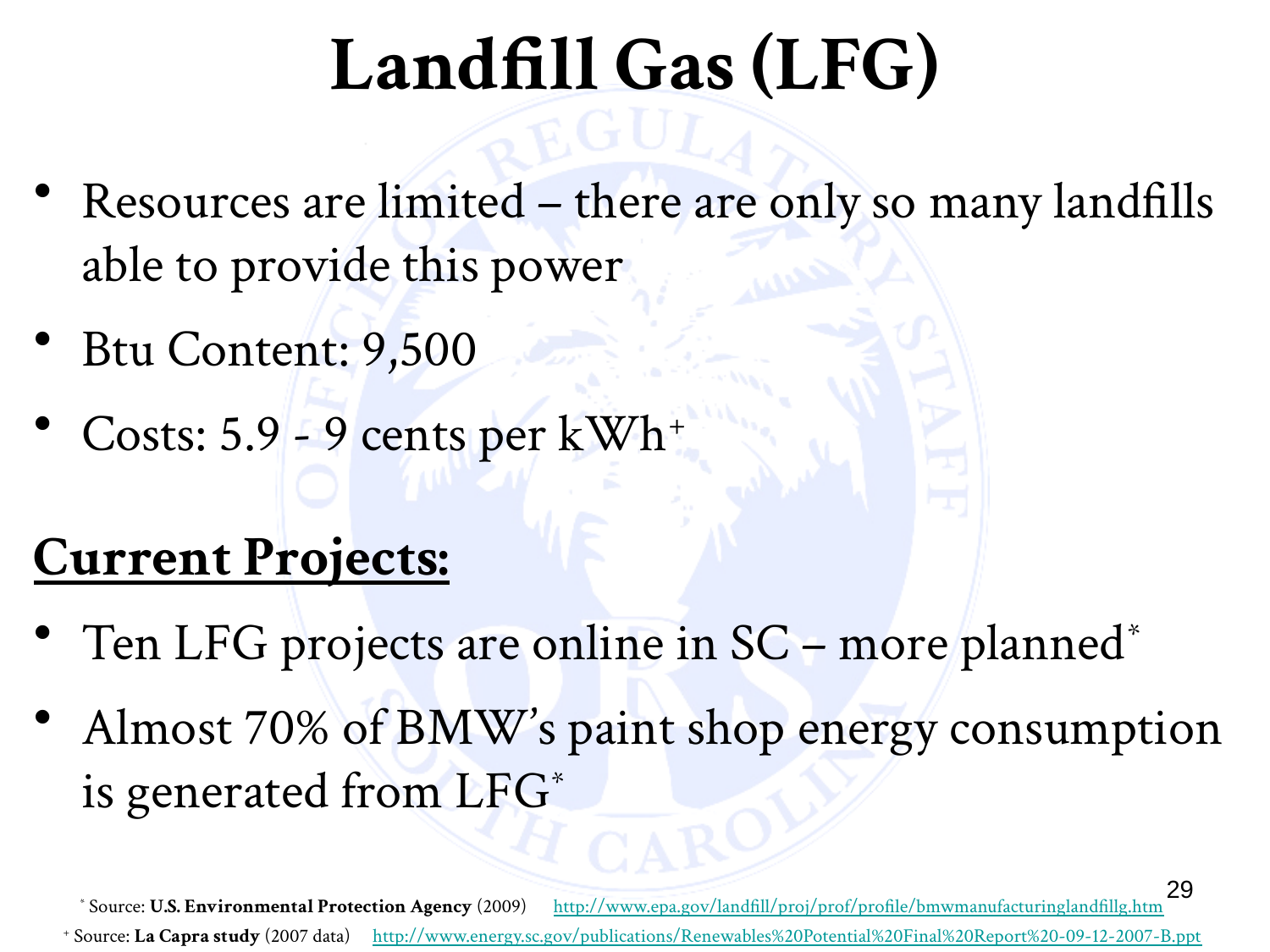

# Landfill Gas (LFG)
Resources are limited – there are only so many landfills able to provide this power
Btu Content: 9,500
Costs: 5.9 - 9 cents per kWh+

Current Projects:
Ten LFG projects are online in SC – more planned*
Almost 70% of BMW’s paint shop energy consumption is generated from LFG*

29
* Source: U.S. Environmental Protection Agency (2009)      http://www.epa.gov/landfill/proj/prof/profile/bmwmanufacturinglandfillg.htm
+ Source: La Capra study (2007 data)     http://www.energy.sc.gov/publications/Renewables%20Potential%20Final%20Report%20-09-12-2007-B.ppt